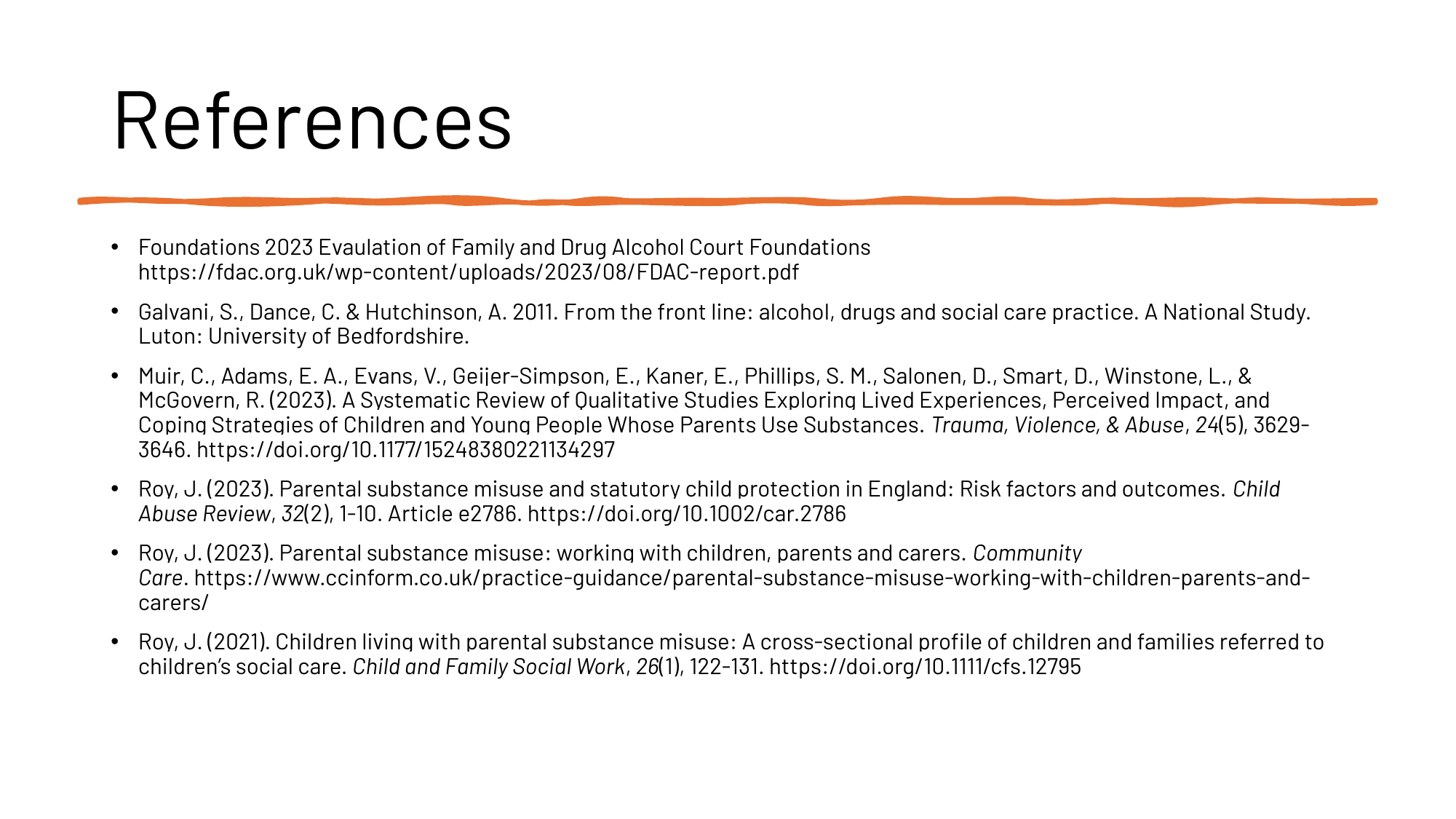

# References

Foundations 2023 Evaulation of Family and Drug Alcohol Court Foundations https://fdac.org.uk/wp-content/uploads/2023/08/FDAC-report.pdf
Galvani, S., Dance, C. & Hutchinson, A. 2011. From the front line: alcohol, drugs and social care practice. A National Study. Luton: University of Bedfordshire.
Muir, C., Adams, E. A., Evans, V., Geijer-Simpson, E., Kaner, E., Phillips, S. M., Salonen, D., Smart, D., Winstone, L., & McGovern, R. (2023). A Systematic Review of Qualitative Studies Exploring Lived Experiences, Perceived Impact, and Coping Strategies of Children and Young People Whose Parents Use Substances. Trauma, Violence, & Abuse, 24(5), 3629-3646. https://doi.org/10.1177/15248380221134297
Roy, J. (2023). Parental substance misuse and statutory child protection in England: Risk factors and outcomes. Child Abuse Review, 32(2), 1-10. Article e2786. https://doi.org/10.1002/car.2786
Roy, J. (2023). Parental substance misuse: working with children, parents and carers. Community Care. https://www.ccinform.co.uk/practice-guidance/parental-substance-misuse-working-with-children-parents-and-carers/
Roy, J. (2021). Children living with parental substance misuse: A cross-sectional profile of children and families referred to children’s social care. Child and Family Social Work, 26(1), 122-131. https://doi.org/10.1111/cfs.12795